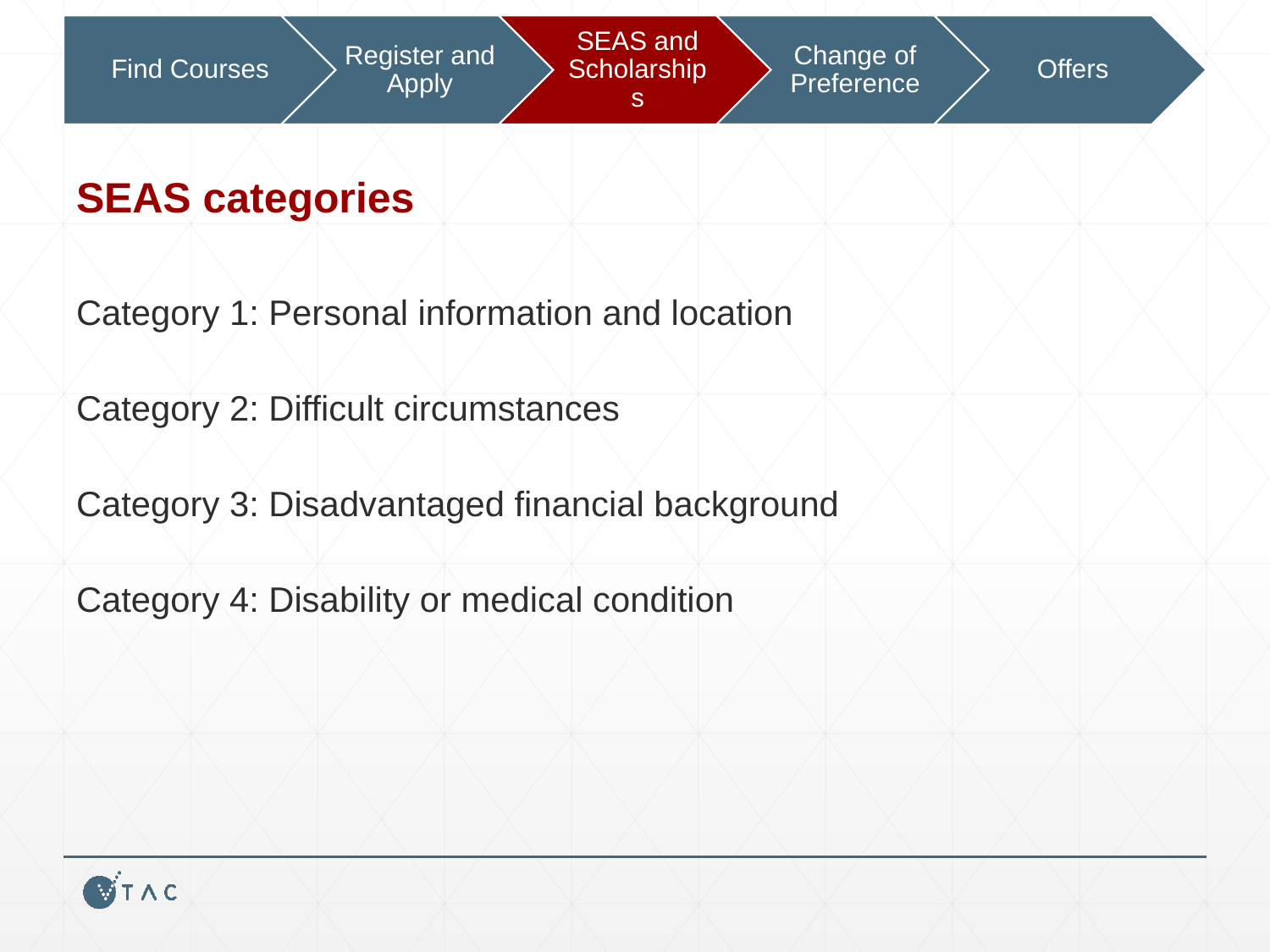

Find Courses
Register and Apply
SEAS and Scholarships
Change of Preference
Offers
# SEAS categories
Category 1: Personal information and location
Category 2: Difficult circumstances
Category 3: Disadvantaged financial background
Category 4: Disability or medical condition